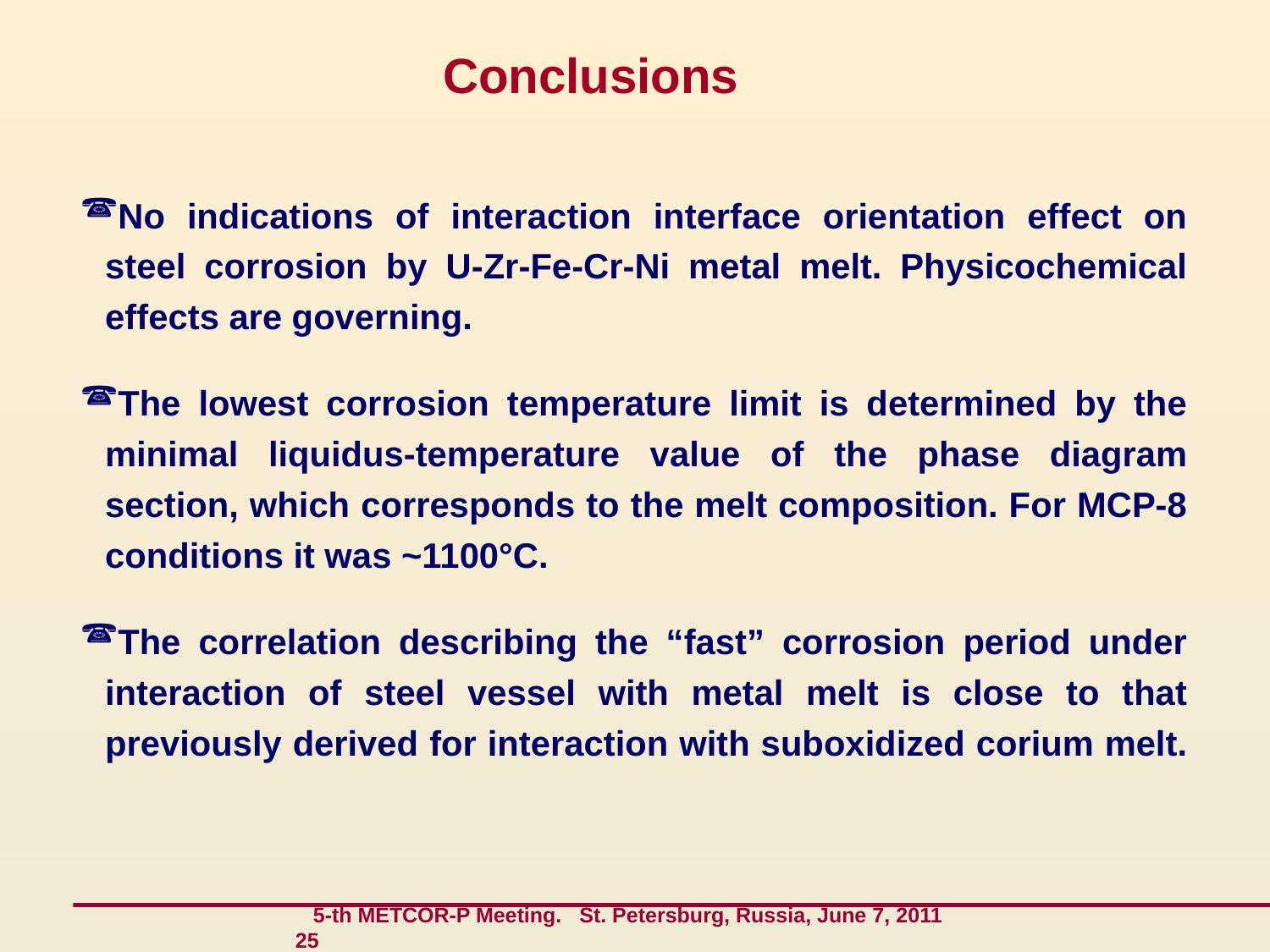

Conclusions
No indications of interaction interface orientation effect on steel corrosion by U-Zr-Fe-Cr-Ni metal melt. Physicochemical effects are governing.
The lowest corrosion temperature limit is determined by the minimal liquidus-temperature value of the phase diagram section, which corresponds to the melt composition. For MCP-8 conditions it was ~1100°C.
The correlation describing the “fast” corrosion period under interaction of steel vessel with metal melt is close to that previously derived for interaction with suboxidized corium melt.
                    5-th METCOR-P Meeting.   St. Petersburg, Russia, June 7, 2011                                               25